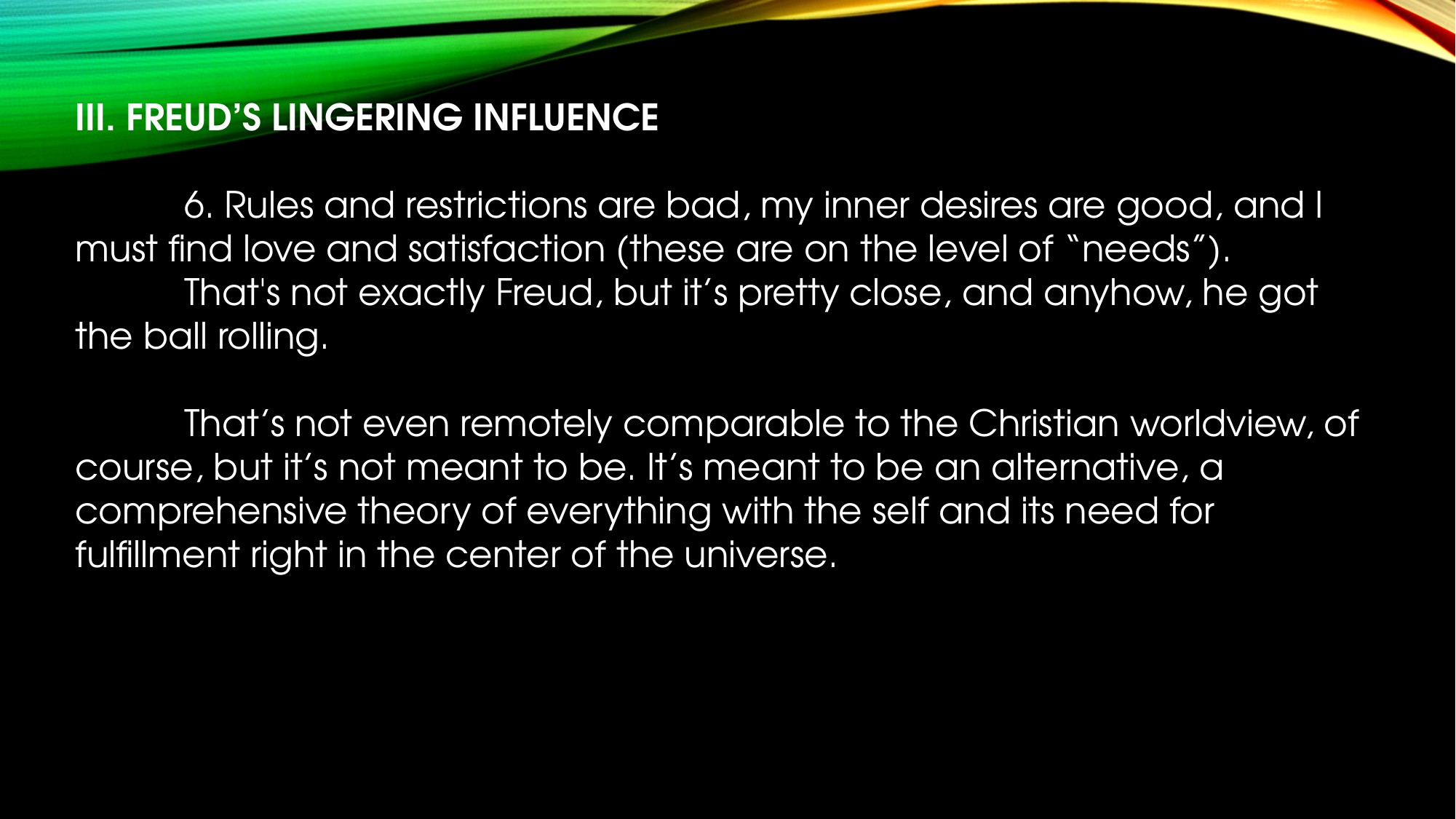

III. FREUD’S LINGERING INFLUENCE

	6. Rules and restrictions are bad, my inner desires are good, and I must find love and satisfaction (these are on the level of “needs”).
	That's not exactly Freud, but it’s pretty close, and anyhow, he got the ball rolling.

	That’s not even remotely comparable to the Christian worldview, of course, but it’s not meant to be. It’s meant to be an alternative, a comprehensive theory of everything with the self and its need for fulfillment right in the center of the universe.